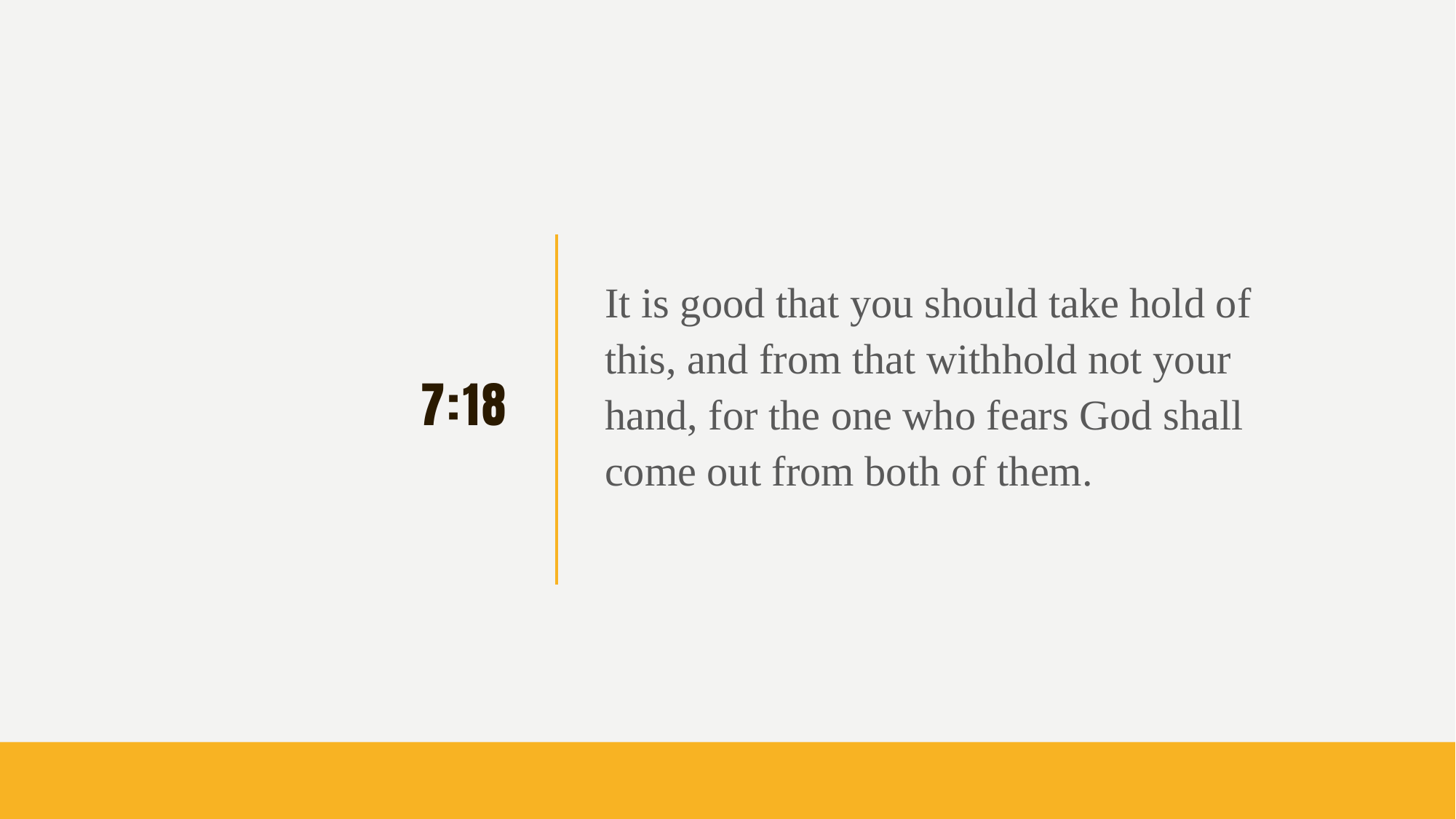

It is good that you should take hold of this, and from that withhold not your hand, for the one who fears God shall come out from both of them.
# 7:18